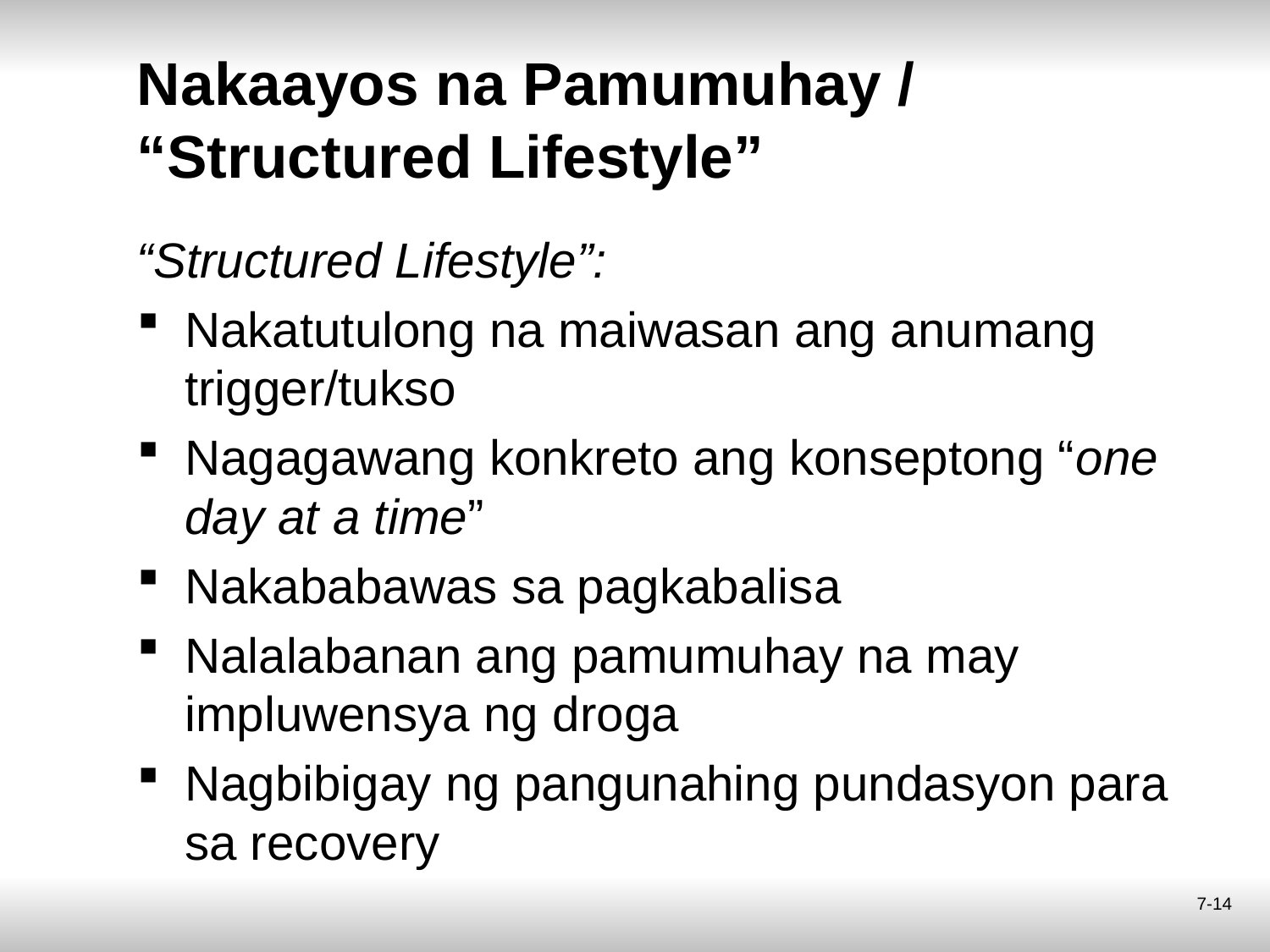

# Nakaayos na Pamumuhay / “Structured Lifestyle”
“Structured Lifestyle”:
Nakatutulong na maiwasan ang anumang trigger/tukso
Nagagawang konkreto ang konseptong “one day at a time”
Nakababawas sa pagkabalisa
Nalalabanan ang pamumuhay na may impluwensya ng droga
Nagbibigay ng pangunahing pundasyon para sa recovery
7-14